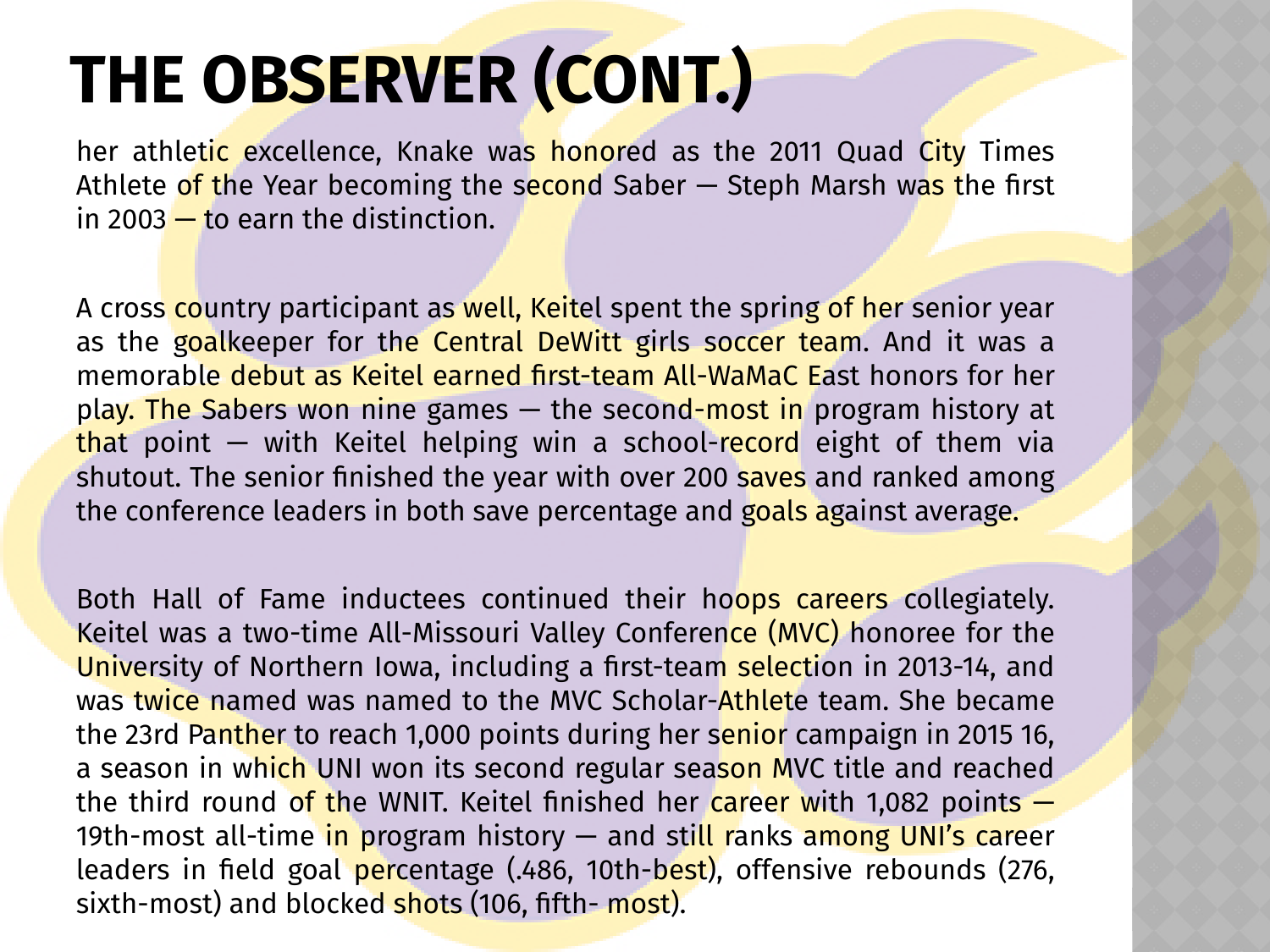

# The Observer (cont.)
her athletic excellence, Knake was honored as the 2011 Quad City Times Athlete of the Year becoming the second Saber — Steph Marsh was the first in 2003 — to earn the distinction.

A cross country participant as well, Keitel spent the spring of her senior year as the goalkeeper for the Central DeWitt girls soccer team. And it was a memorable debut as Keitel earned first-team All-WaMaC East honors for her play. The Sabers won nine games — the second-most in program history at that point — with Keitel helping win a school-record eight of them via shutout. The senior finished the year with over 200 saves and ranked among the conference leaders in both save percentage and goals against average.

Both Hall of Fame inductees continued their hoops careers collegiately. Keitel was a two-time All-Missouri Valley Conference (MVC) honoree for the University of Northern Iowa, including a first-team selection in 2013-14, and was twice named was named to the MVC Scholar-Athlete team. She became the 23rd Panther to reach 1,000 points during her senior campaign in 2015 16, a season in which UNI won its second regular season MVC title and reached the third round of the WNIT. Keitel finished her career with 1,082 points — 19th-most all-time in program history — and still ranks among UNI’s career leaders in field goal percentage (.486, 10th-best), offensive rebounds (276, sixth-most) and blocked shots (106, fifth- most).